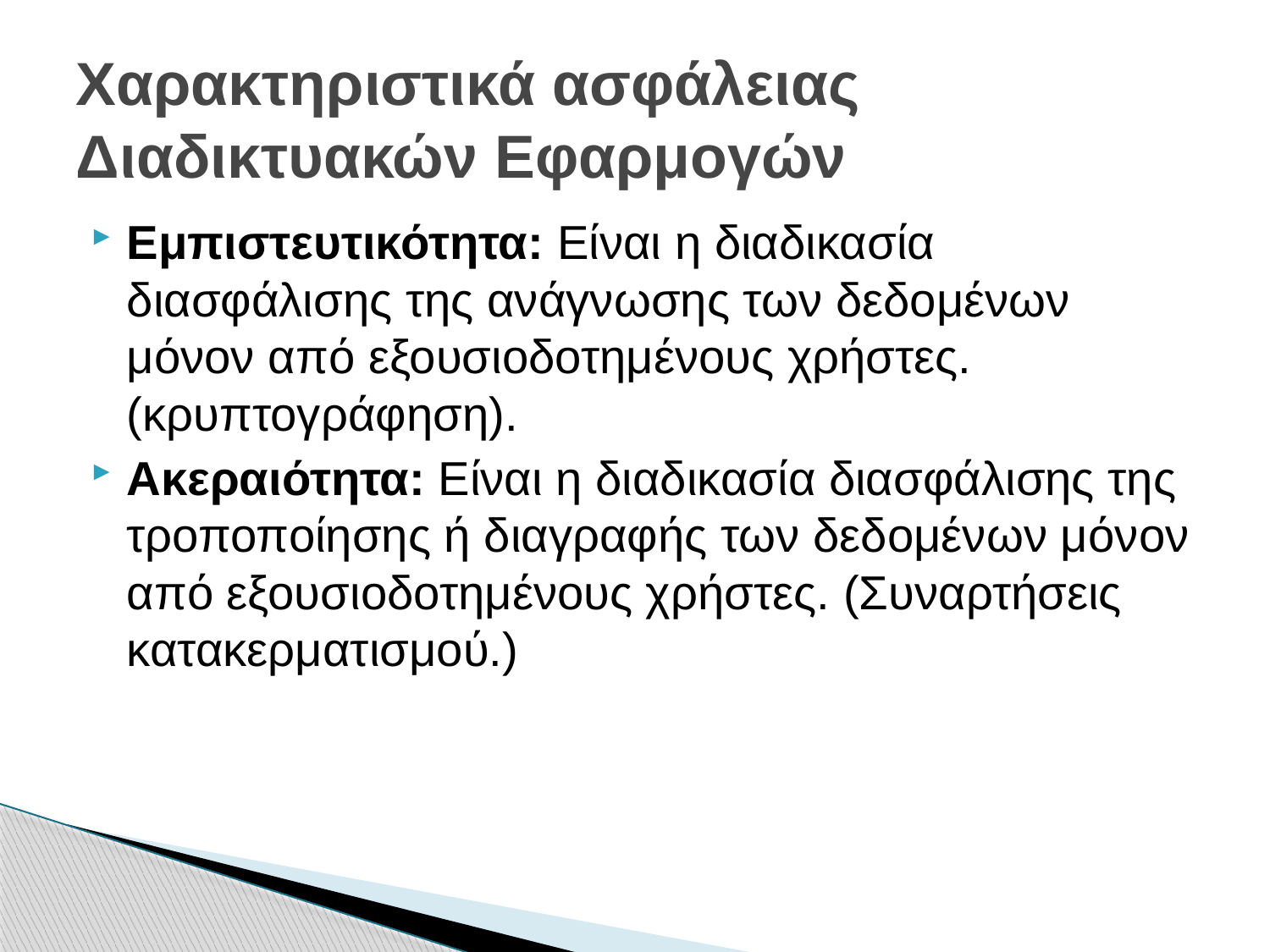

# Χαρακτηριστικά ασφάλειας Διαδικτυακών Εφαρμογών
Εμπιστευτικότητα: Είναι η διαδικασία διασφάλισης της ανάγνωσης των δεδομένων μόνον από εξουσιοδοτημένους χρήστες. (κρυπτογράφηση).
Ακεραιότητα: Είναι η διαδικασία διασφάλισης της τροποποίησης ή διαγραφής των δεδομένων μόνον από εξουσιοδοτημένους χρήστες. (Συναρτήσεις κατακερματισμού.)